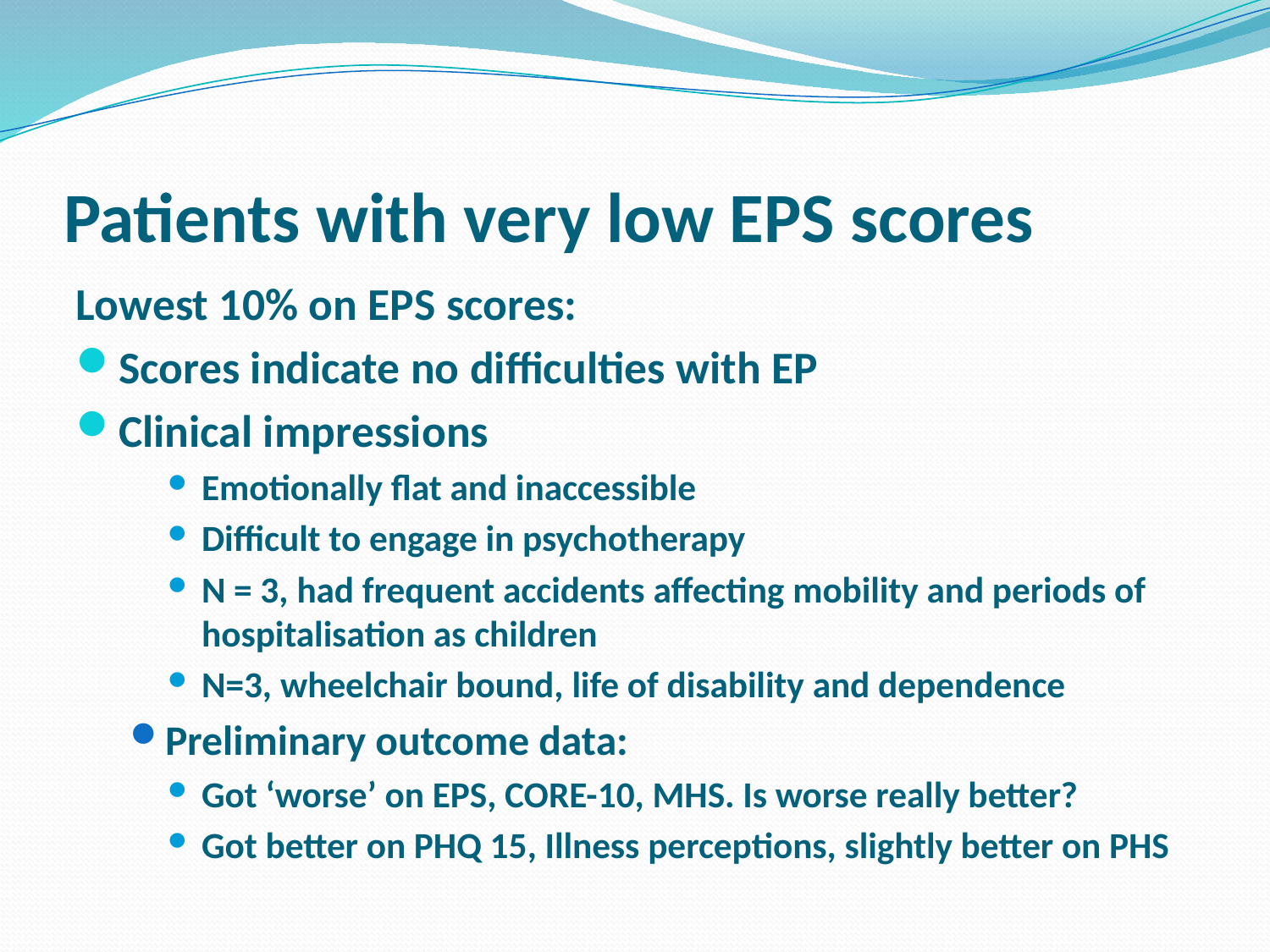

# Patients with very low EPS scores
Lowest 10% on EPS scores:
Scores indicate no difficulties with EP
Clinical impressions
Emotionally flat and inaccessible
Difficult to engage in psychotherapy
N = 3, had frequent accidents affecting mobility and periods of hospitalisation as children
N=3, wheelchair bound, life of disability and dependence
Preliminary outcome data:
Got ‘worse’ on EPS, CORE-10, MHS. Is worse really better?
Got better on PHQ 15, Illness perceptions, slightly better on PHS